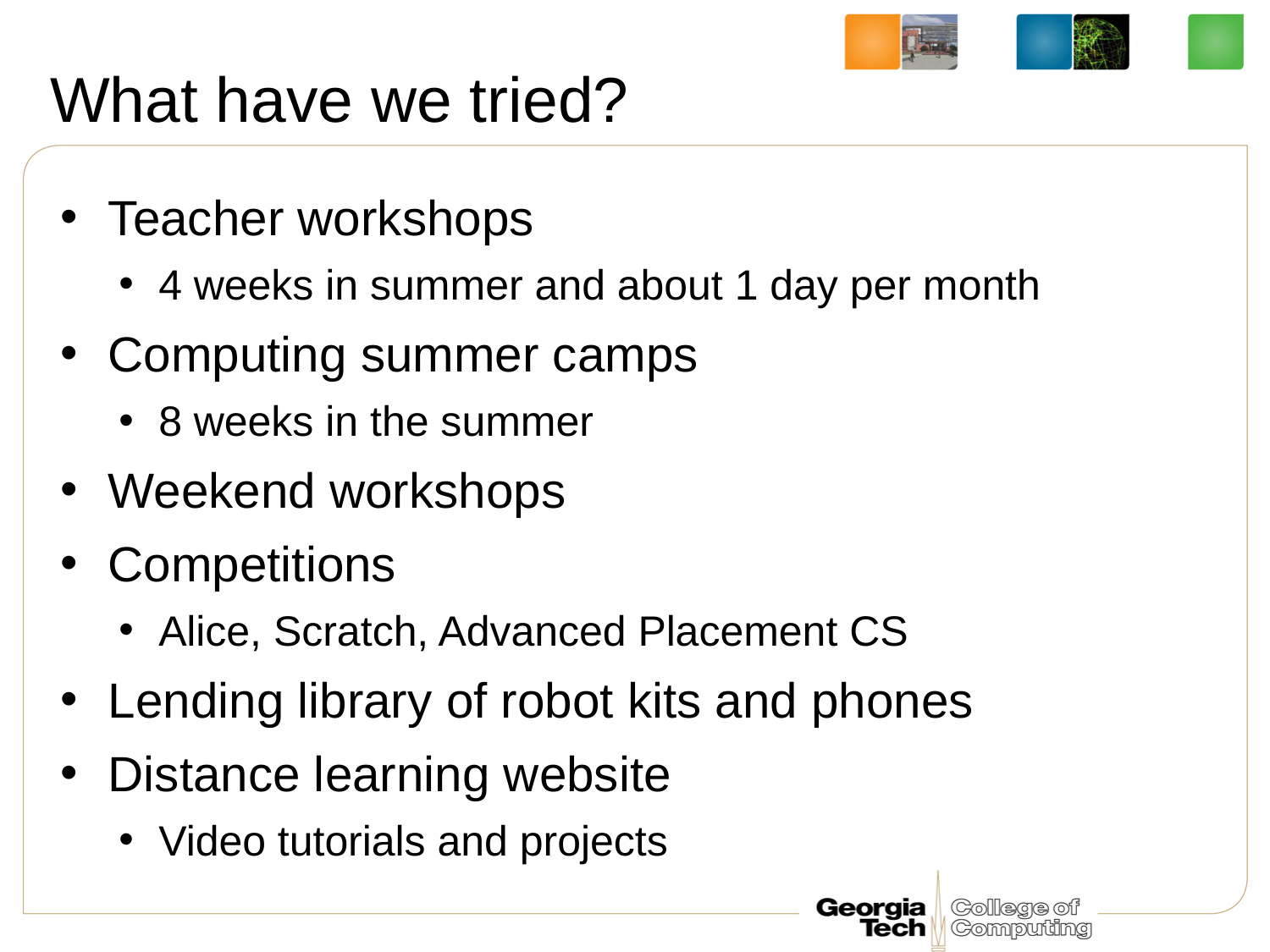

# What have we tried?
Teacher workshops
4 weeks in summer and about 1 day per month
Computing summer camps
8 weeks in the summer
Weekend workshops
Competitions
Alice, Scratch, Advanced Placement CS
Lending library of robot kits and phones
Distance learning website
Video tutorials and projects